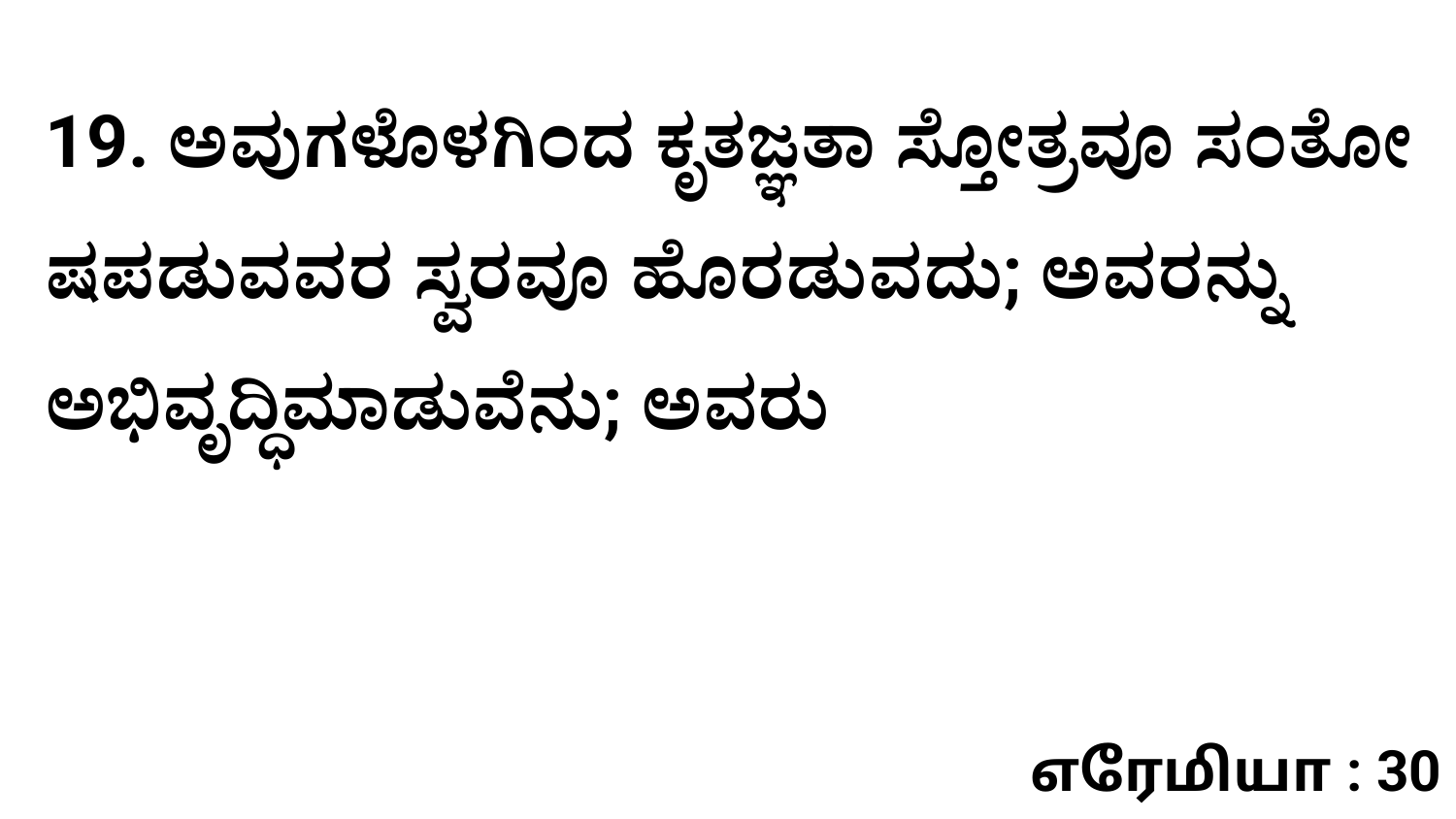

19. ಅವುಗಳೊಳಗಿಂದ ಕೃತಜ್ಞತಾ ಸ್ತೋತ್ರವೂ ಸಂತೋ ಷಪಡುವವರ ಸ್ವರವೂ ಹೊರಡುವದು; ಅವರನ್ನು ಅಭಿವೃದ್ಧಿಮಾಡುವೆನು; ಅವರು
எரேமியா : 30